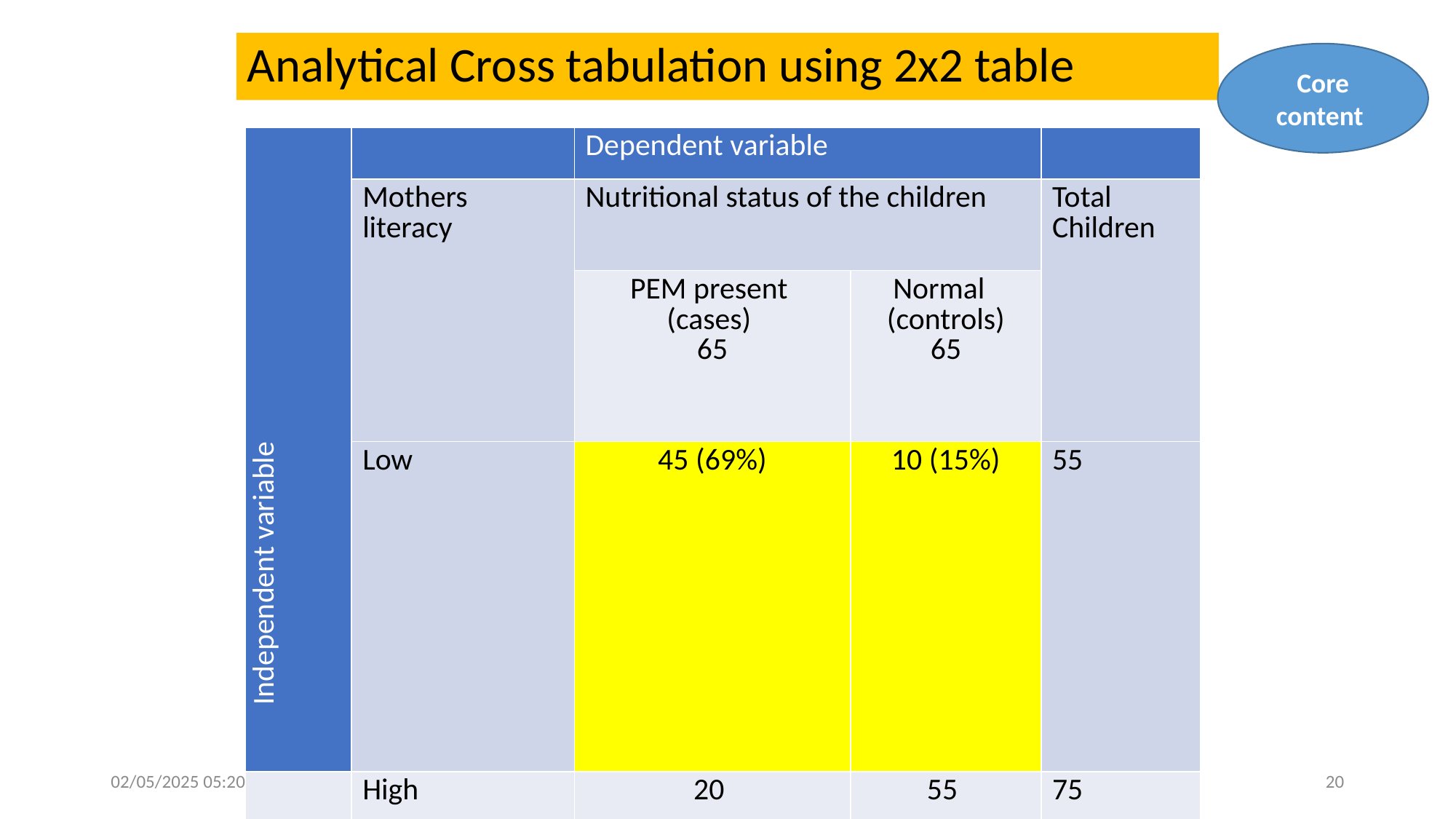

# Analytical Cross tabulation using 2x2 table
Core content
| Independent variable |  | Dependent variable |  |  |
| --- | --- | --- | --- | --- |
|  | Mothers literacy | Nutritional status of the children |  | Total Children |
|  |  | PEM present (cases) 65 | Normal (controls) 65 |  |
|  | Low | 45 (69%) | 10 (15%) | 55 |
|  | High | 20 | 55 | 75 |
|  |  |  |  | 130 |
| Measure associations |  | Odds ratio SE of the diff b/w two proportions X2 test |  |  |
02/05/2025 05:20
dr syed arhsad sabir
20